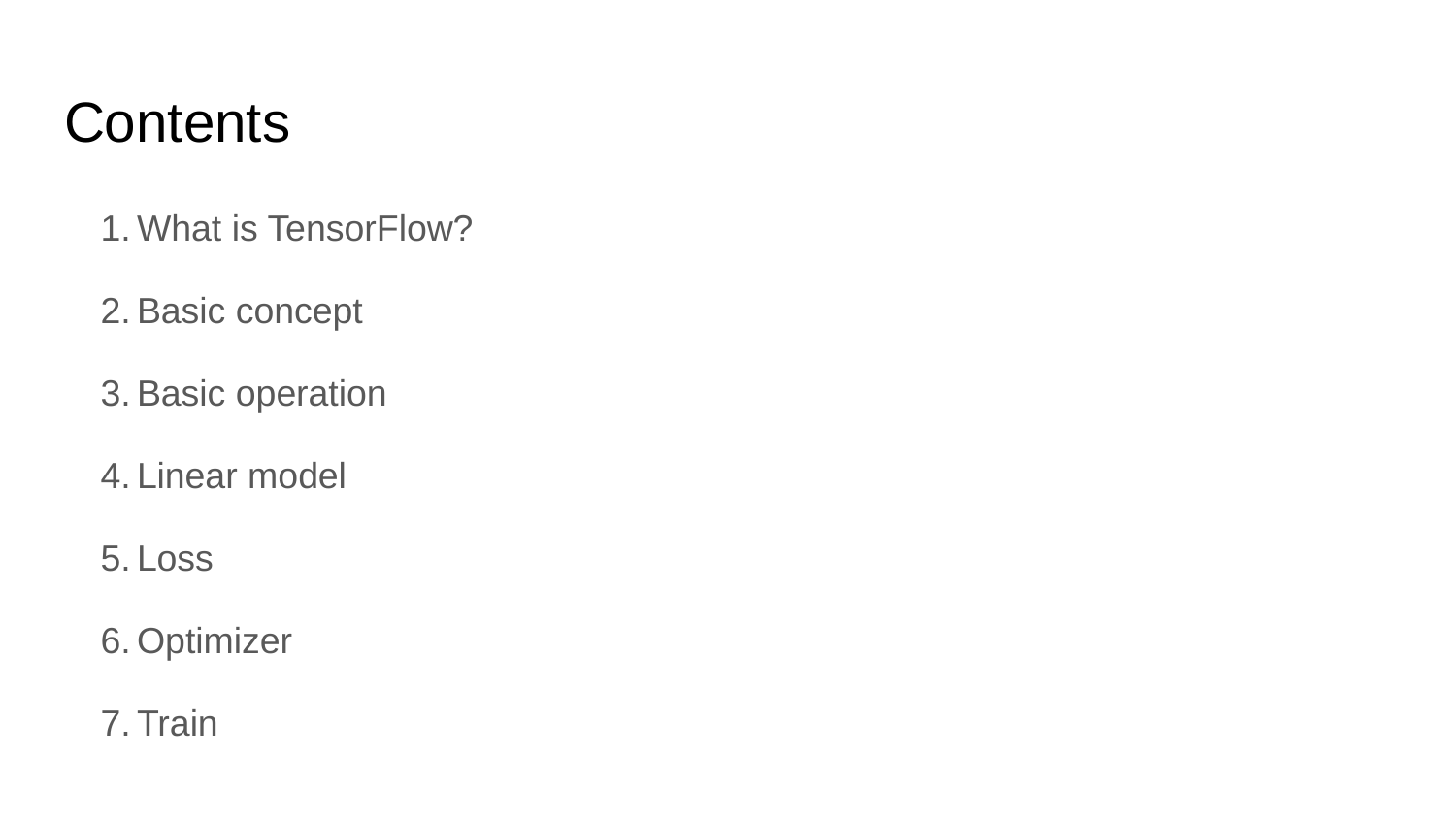

# Contents
What is TensorFlow?
Basic concept
Basic operation
Linear model
Loss
Optimizer
Train